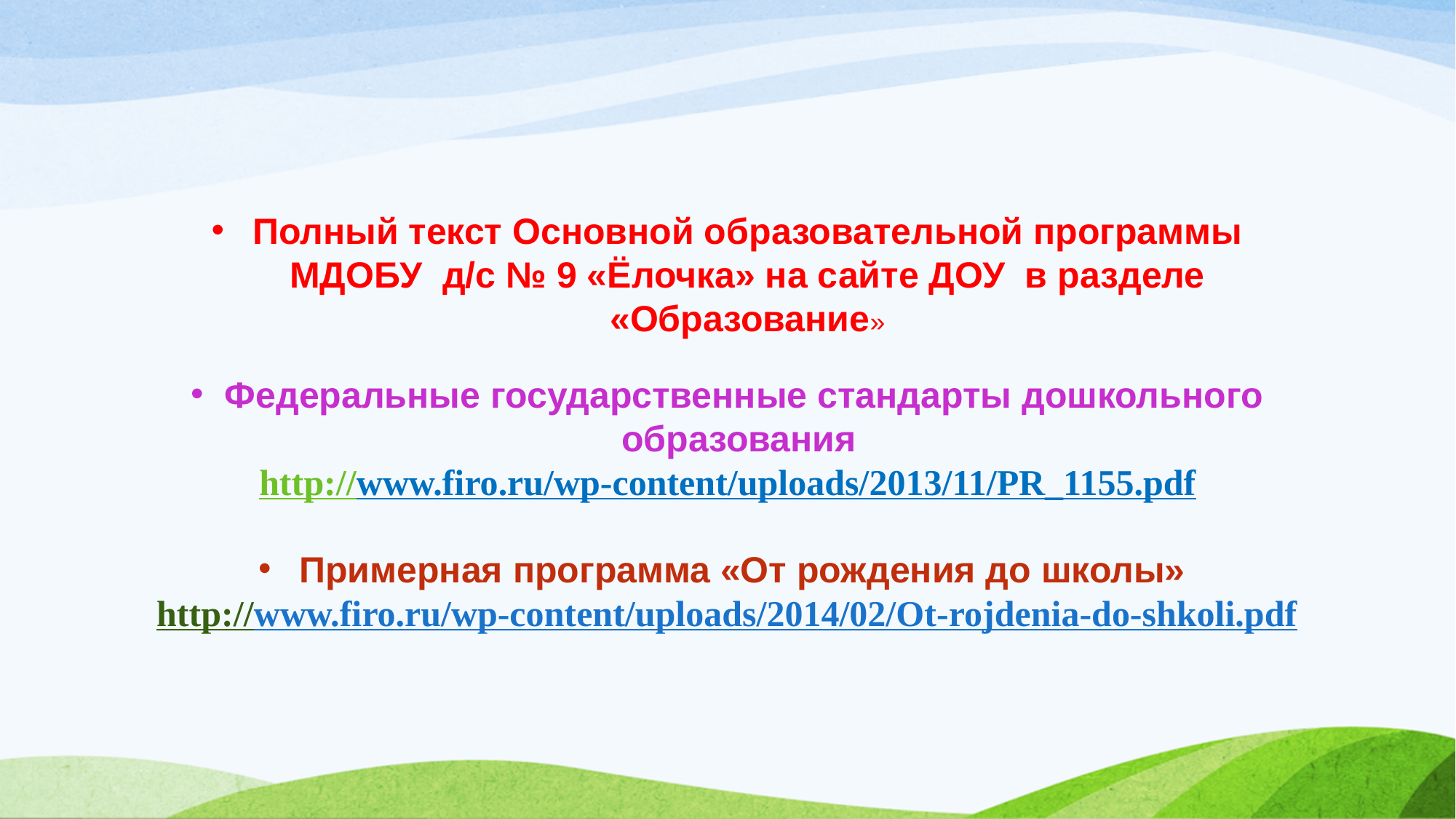

Полный текст Основной образовательной программы МДОБУ  д/с № 9 «Ёлочка» на сайте ДОУ  в разделе «Образование»

Федеральные государственные стандарты дошкольного образования
 http://www.firo.ru/wp-content/uploads/2013/11/PR_1155.pdf

Примерная программа «От рождения до школы»
http://www.firo.ru/wp-content/uploads/2014/02/Ot-rojdenia-do-shkoli.pdf